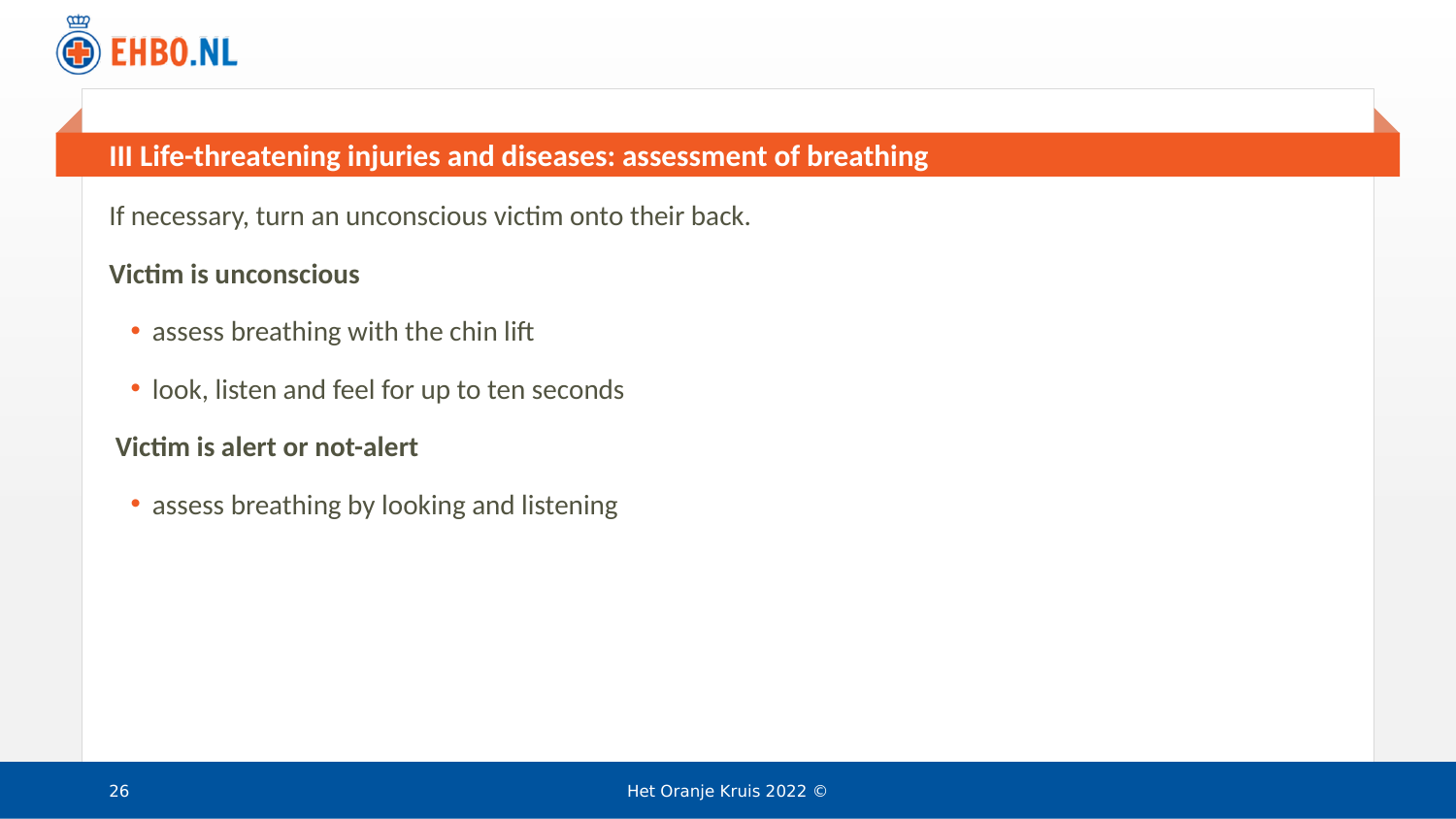

# III Life-threatening injuries and diseases: assessment of breathing
If necessary, turn an unconscious victim onto their back.
Victim is unconscious
assess breathing with the chin lift
look, listen and feel for up to ten seconds
 Victim is alert or not-alert
assess breathing by looking and listening
26
Het Oranje Kruis 2022 ©